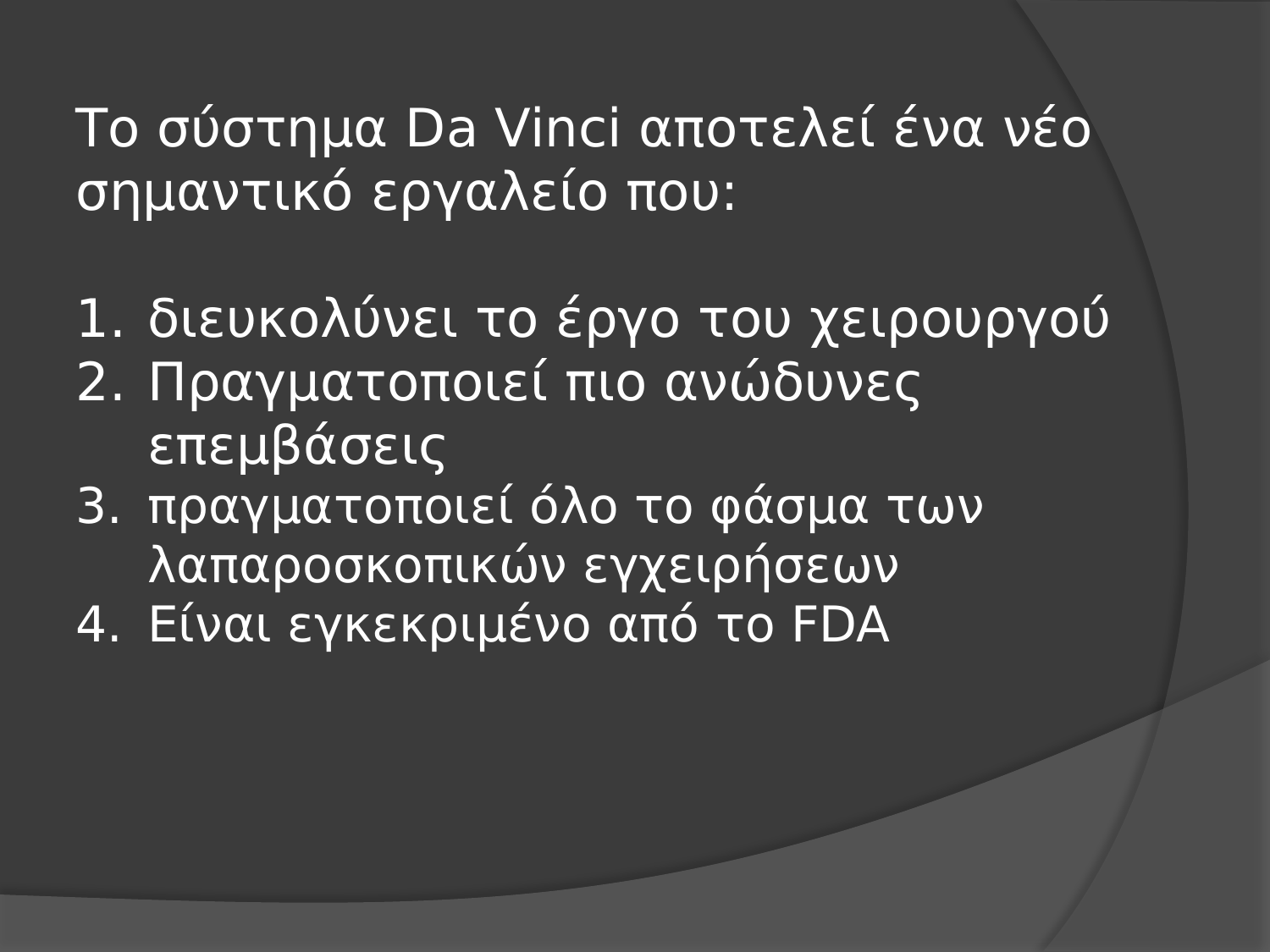

Το σύστημα Da Vinci αποτελεί ένα νέο σημαντικό εργαλείο που:

διευκολύνει το έργο του χειρουργού
Πραγματοποιεί πιο ανώδυνες επεμβάσεις
πραγματοποιεί όλο το φάσμα των λαπαροσκοπικών εγχειρήσεων
Είναι εγκεκριμένο από το FDA